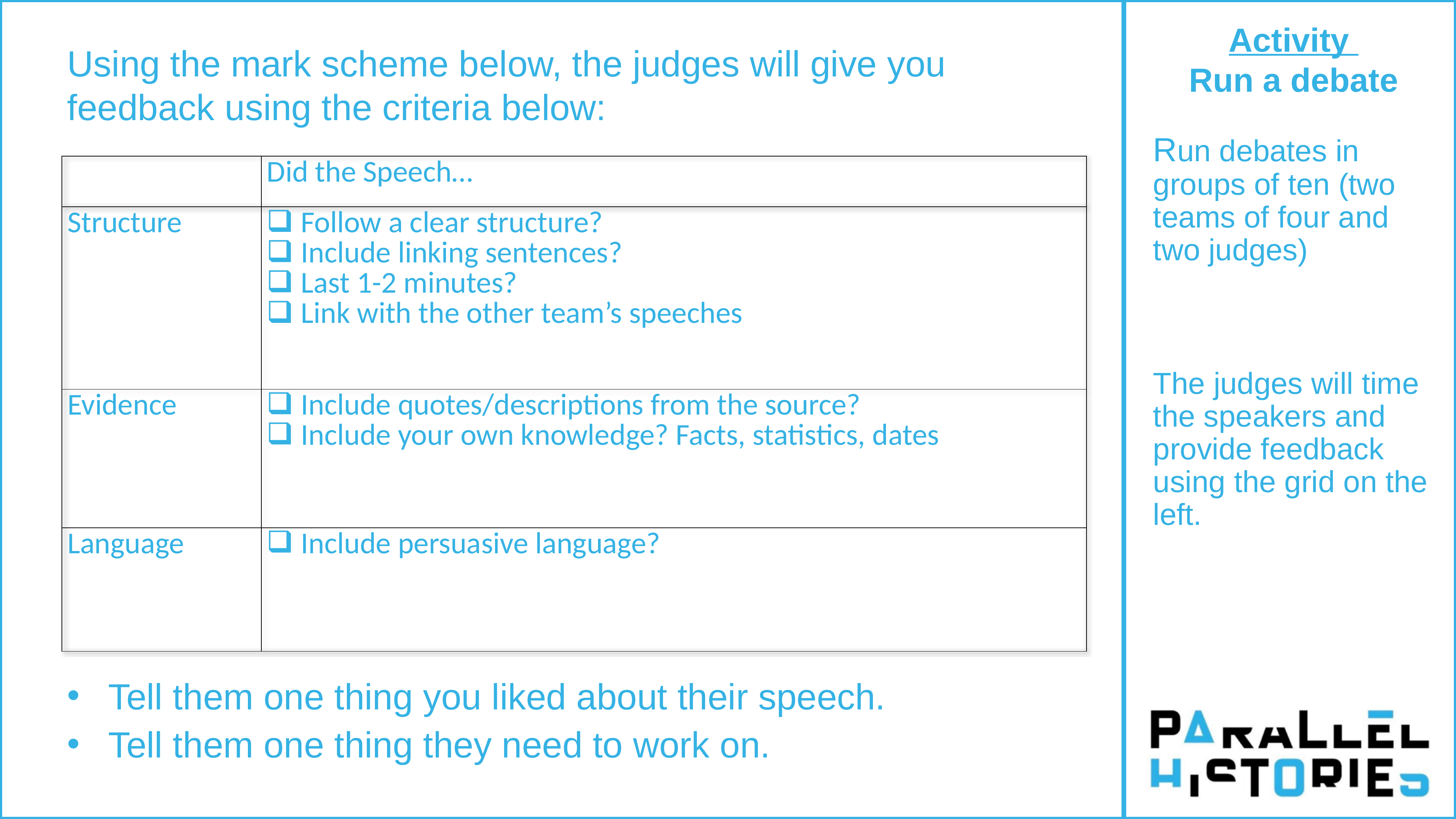

Activity
Run a debate
Run debates in groups of ten (two teams of four and two judges)

The judges will time the speakers and  provide feedback using the grid on the left.
Using the mark scheme below, the judges will give you feedback using the criteria below:
|  | Did the Speech… |
| --- | --- |
| Structure | Follow a clear structure? Include linking sentences? Last 1-2 minutes? Link with the other team’s speeches |
| Evidence | Include quotes/descriptions from the source? Include your own knowledge? Facts, statistics, dates |
| Language | Include persuasive language? |

Tell them one thing you liked about their speech.
Tell them one thing they need to work on.